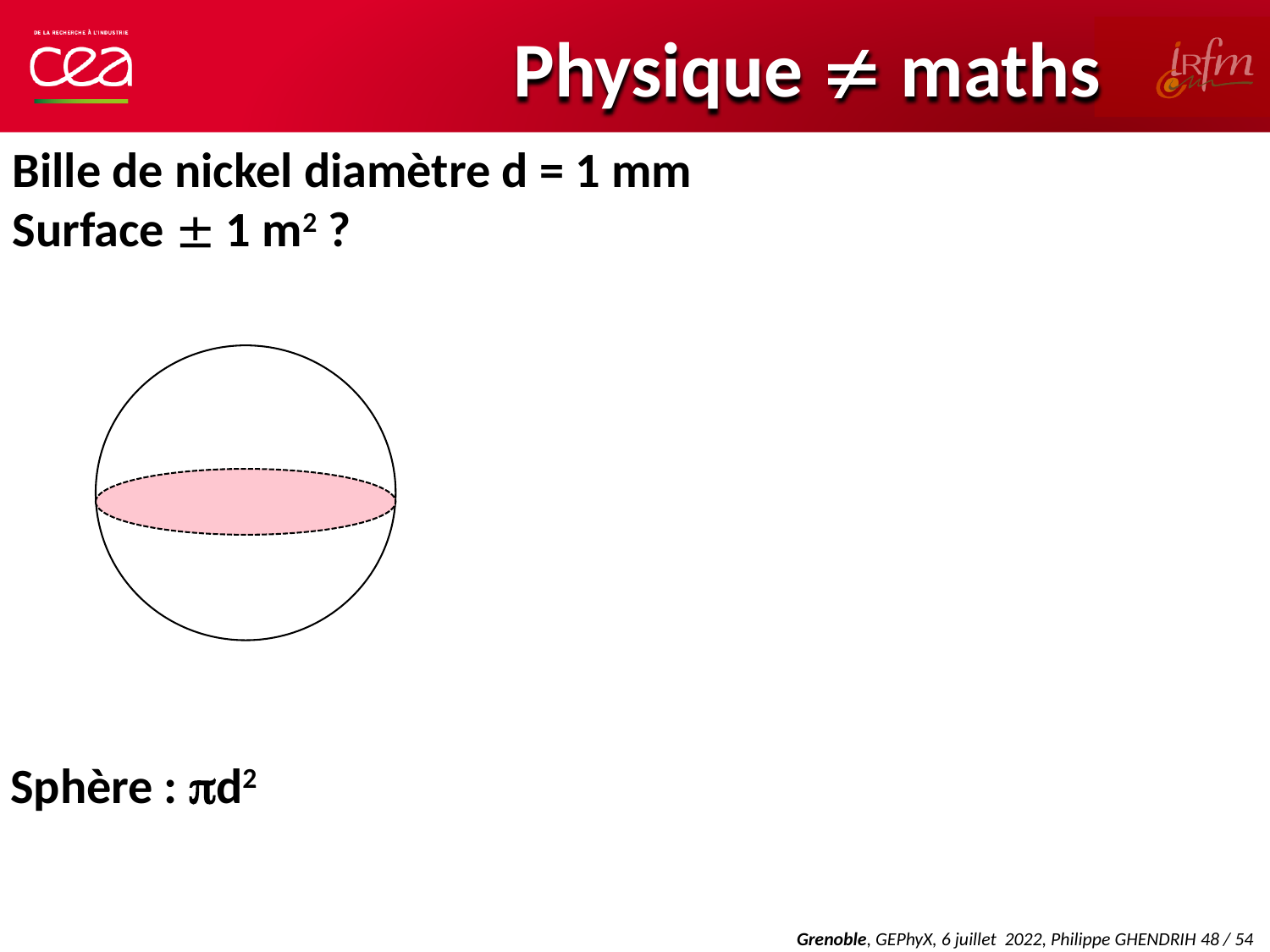

# Physique ≠ maths

Bille de nickel diamètre d = 1 mm
Surface ± 1 m2 ?

Sphère : πd2
Grenoble, GEPhyX, 6 juillet  2022, Philippe GHENDRIH 48 / 54